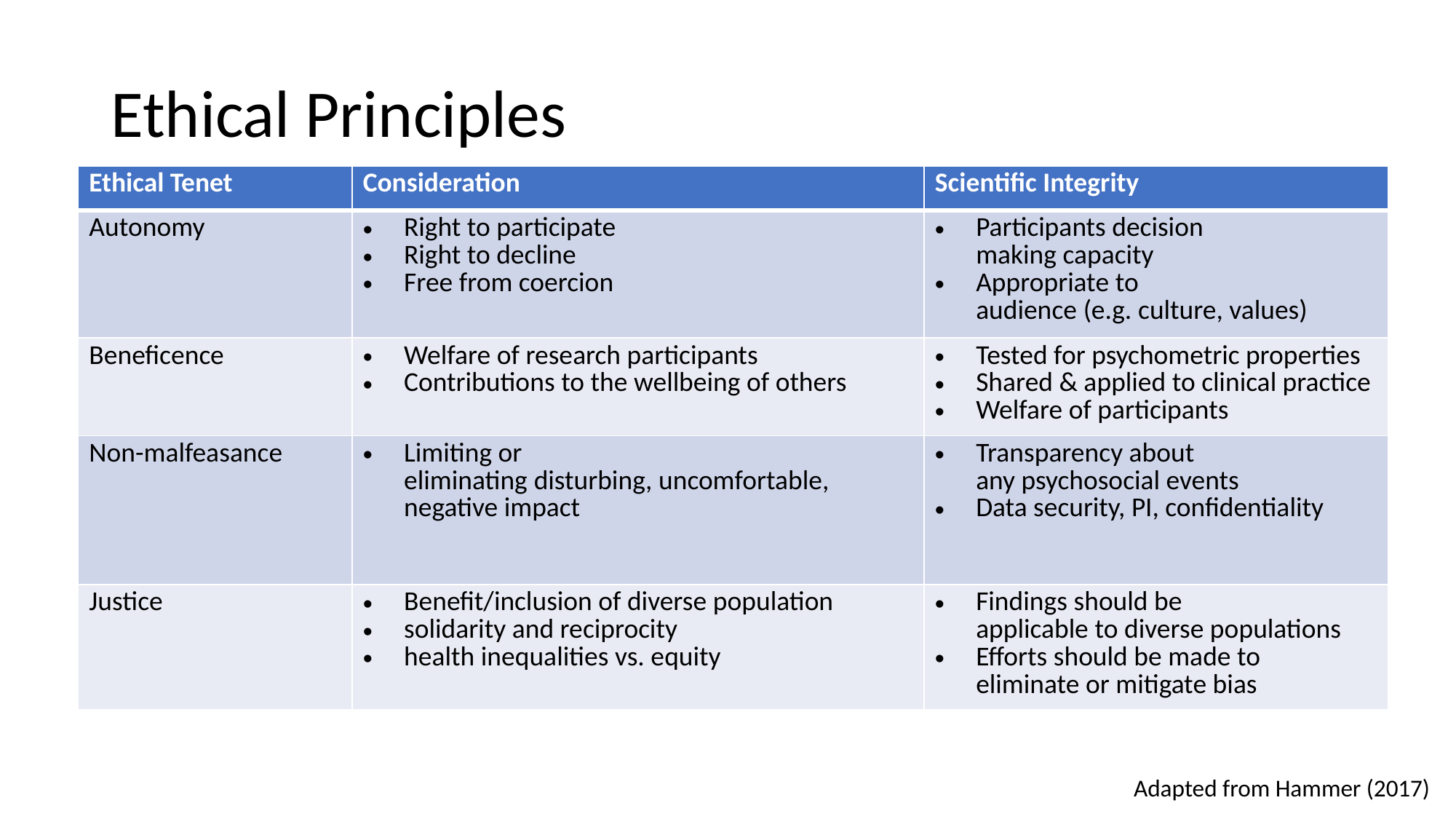

# Ethical Principles
| Ethical Tenet​​ | Consideration​​ | Scientific Integrity​​ |
| --- | --- | --- |
| Autonomy​​ | Right to participate​​ Right to decline​​ Free from coercion​​ | Participants decision making capacity​​ Appropriate to audience (e.g. culture, values)​​ |
| Beneficence ​​ | Welfare of research participants ​​ Contributions to the wellbeing of others​​ | Tested for psychometric properties​​ Shared & applied to clinical practice​​ Welfare of participants​​ |
| Non-malfeasance ​​ | Limiting or eliminating disturbing, uncomfortable, negative impact ​​ | Transparency about any psychosocial events​​ Data security, PI, confidentiality​​ ​​ ​​ |
| Justice ​​ | Benefit/inclusion of diverse population​​ solidarity and reciprocity​​ health inequalities vs. equity​​ | Findings should be applicable to diverse populations​​ Efforts should be made to eliminate or mitigate bias​​ |
Adapted from Hammer (2017)